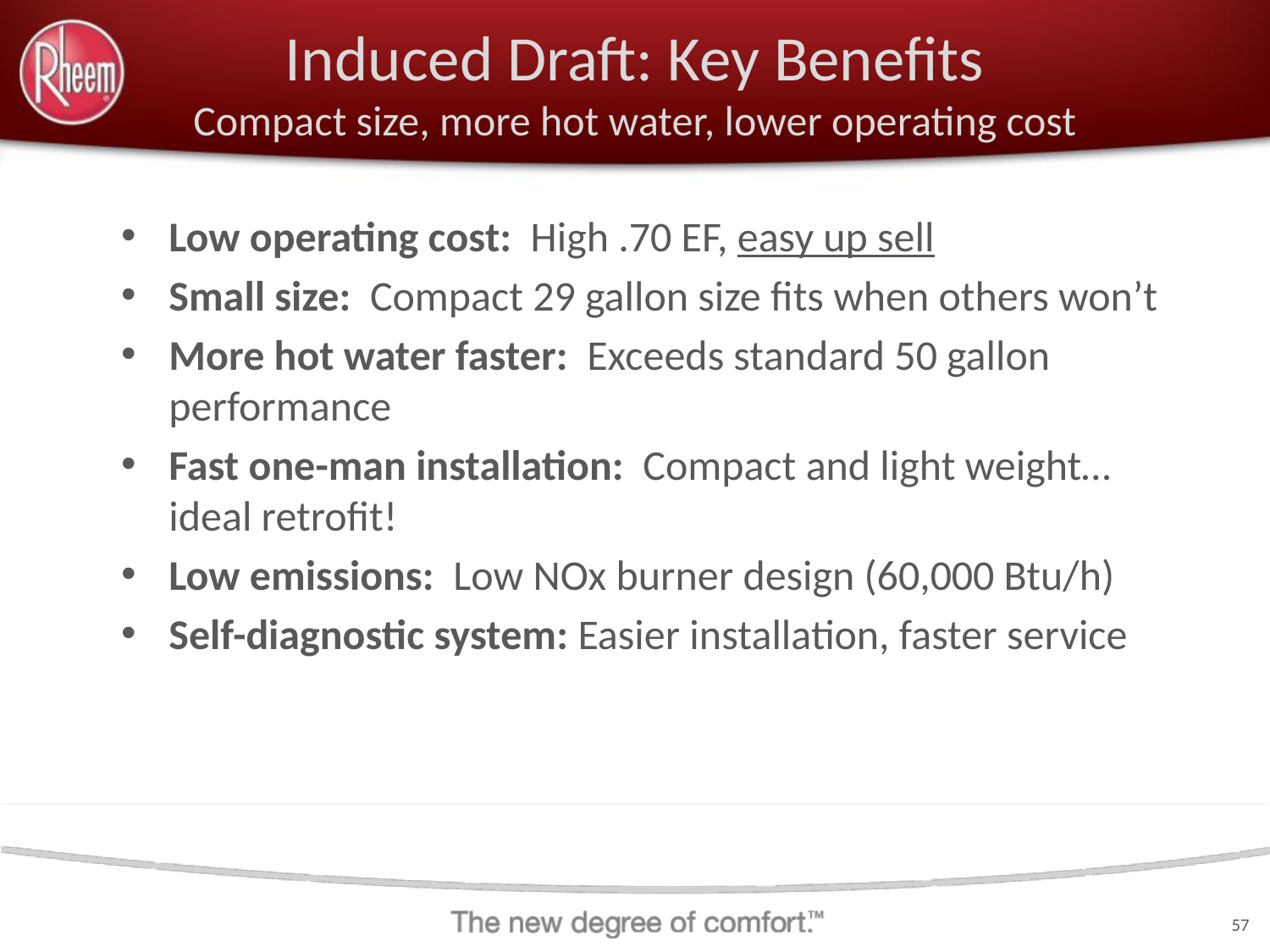

# Induced Draft: Key Benefits Compact size, more hot water, lower operating cost
Low operating cost:  High .70 EF, easy up sell
Small size:  Compact 29 gallon size fits when others won’t
More hot water faster:  Exceeds standard 50 gallon performance
Fast one-man installation:  Compact and light weight…
ideal retrofit!
Low emissions:  Low NOx burner design (60,000 Btu/h)
Self-diagnostic system: Easier installation, faster service

57